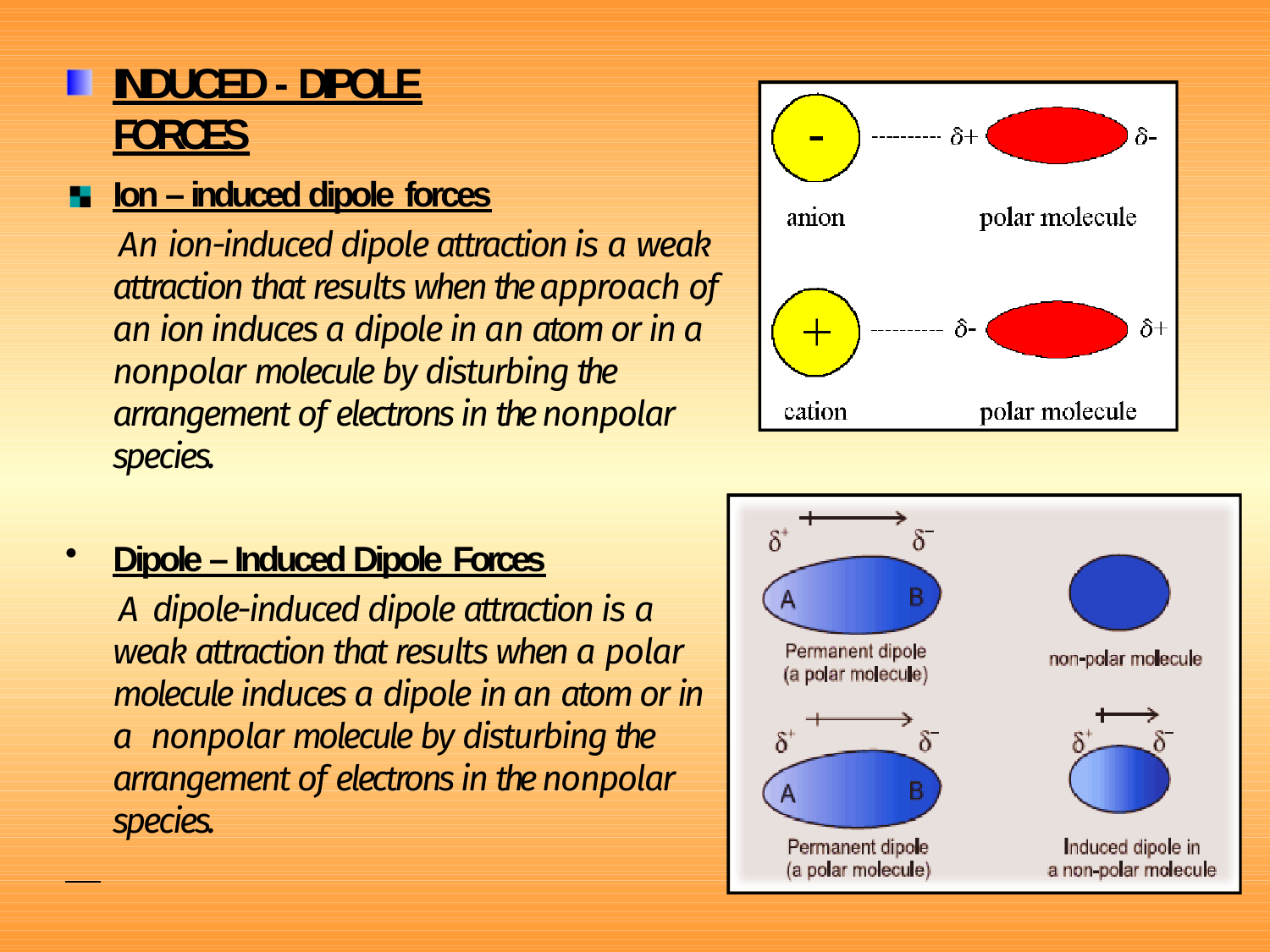

# INDUCED - DIPOLE FORCES

Ion – induced dipole forces
An ion-induced dipole attraction is a weak  attraction that results when the approach of  an ion induces a dipole in an atom or in a  nonpolar molecule by disturbing the  arrangement of electrons in the nonpolar  species.

Dipole – Induced Dipole Forces
A dipole-induced dipole attraction is a  weak attraction that results when a polar  molecule induces a dipole in an atom or in a  nonpolar molecule by disturbing the  arrangement of electrons in the nonpolar  species.